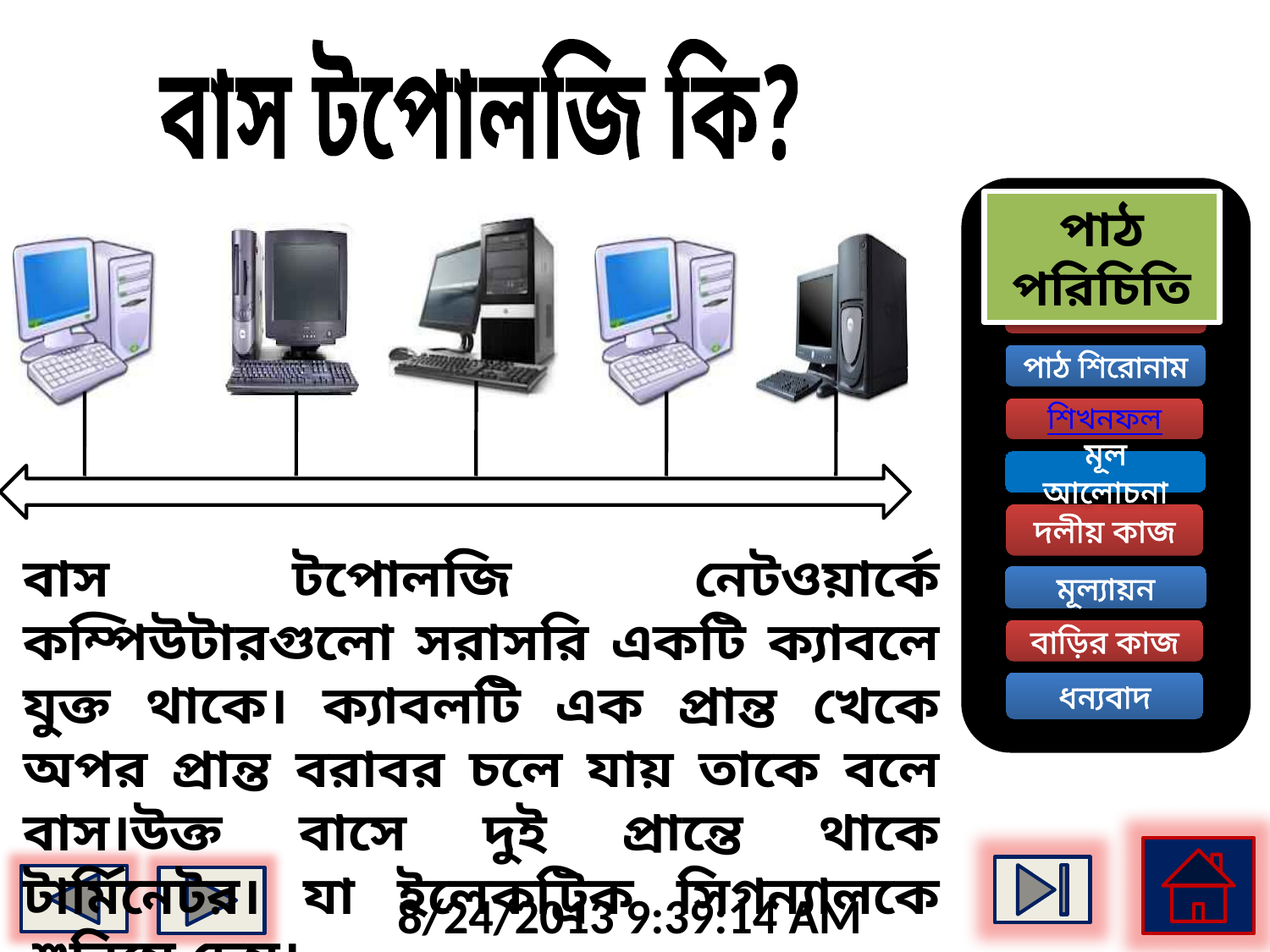

বাস টপোলজি কি?

পাঠ পরিচিতি

স্বাগত
পাঠ শিরোনাম
শিখনফল
মূল আলোচনা

দলীয় কাজ
বাস টপোলজি নেটওয়ার্কে কম্পিউটারগুলো সরাসরি একটি ক্যাবলে যুক্ত থাকে। ক্যাবলটি এক প্রান্ত খেকে অপর প্রান্ত বরাবর চলে যায় তাকে বলে বাস।উক্ত বাসে দুই প্রান্তে থাকে টার্মিনেটর। যা ইলেকট্রিক সিগন্যালকে শুনিয়ে দেয়।
মূল্যায়ন
বাড়ির কাজ
ধন্যবাদ

8/24/2013 9:39:14 AM